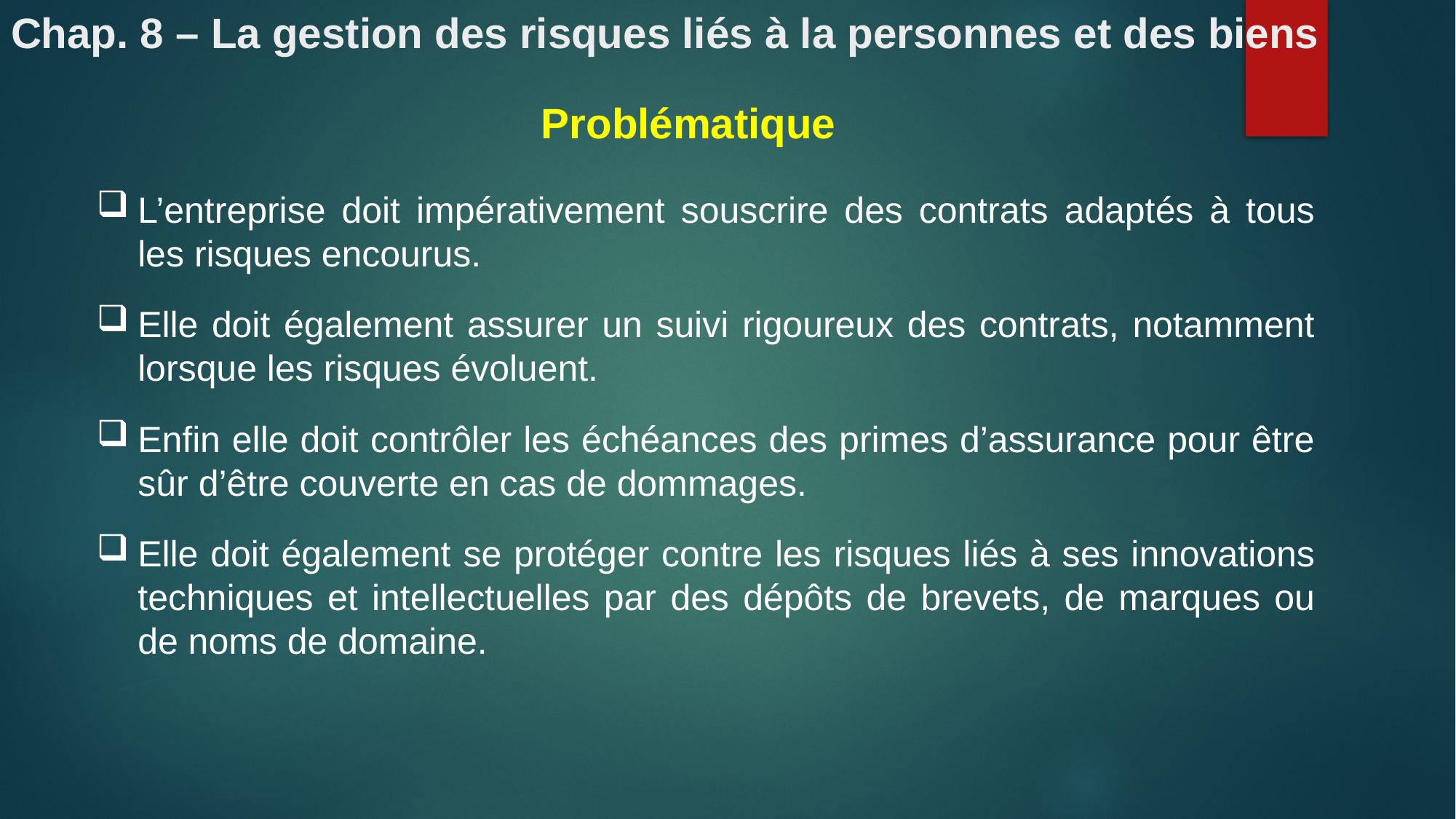

# Chap. 8 – La gestion des risques liés à la personnes et des biens
Problématique
L’entreprise doit impérativement souscrire des contrats adaptés à tous les risques encourus.
Elle doit également assurer un suivi rigoureux des contrats, notamment lorsque les risques évoluent.
Enfin elle doit contrôler les échéances des primes d’assurance pour être sûr d’être couverte en cas de dommages.
Elle doit également se protéger contre les risques liés à ses innovations techniques et intellectuelles par des dépôts de brevets, de marques ou de noms de domaine.